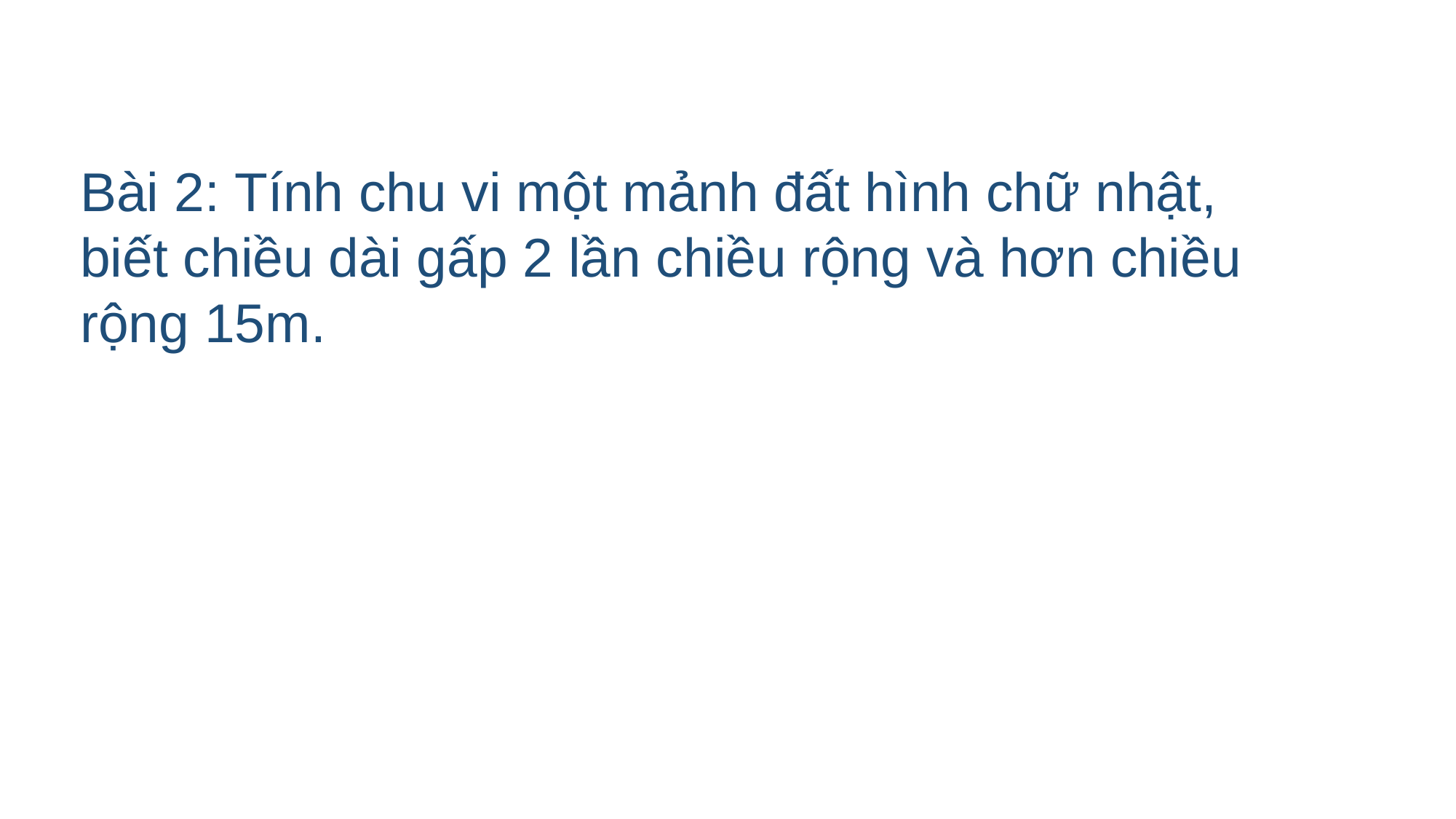

Bài 2: Tính chu vi một mảnh đất hình chữ nhật, biết chiều dài gấp 2 lần chiều rộng và hơn chiều rộng 15m.